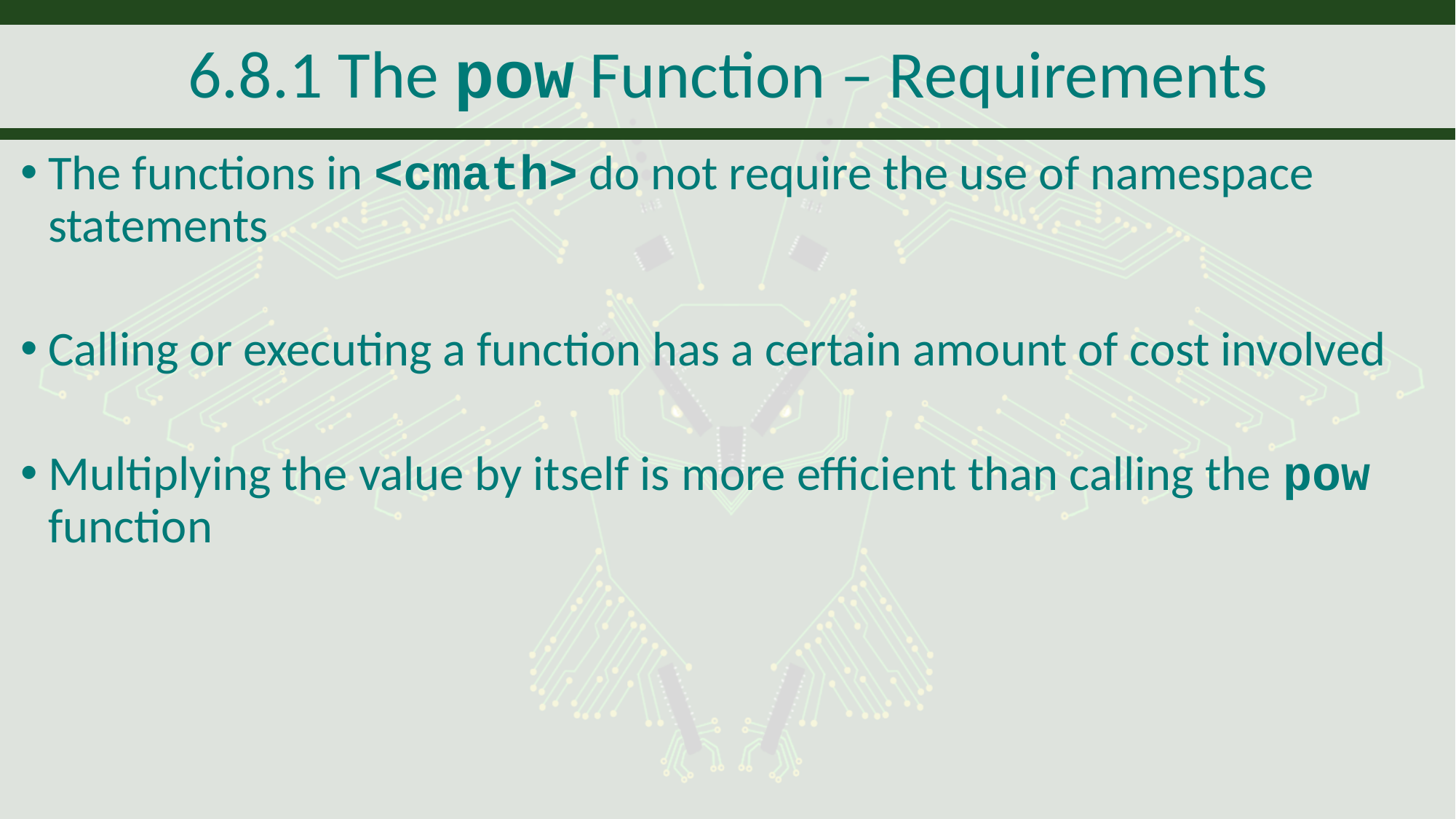

# 6.8.1 The pow Function – Requirements
The functions in <cmath> do not require the use of namespace statements

Calling or executing a function has a certain amount of cost involved

Multiplying the value by itself is more efficient than calling the pow function